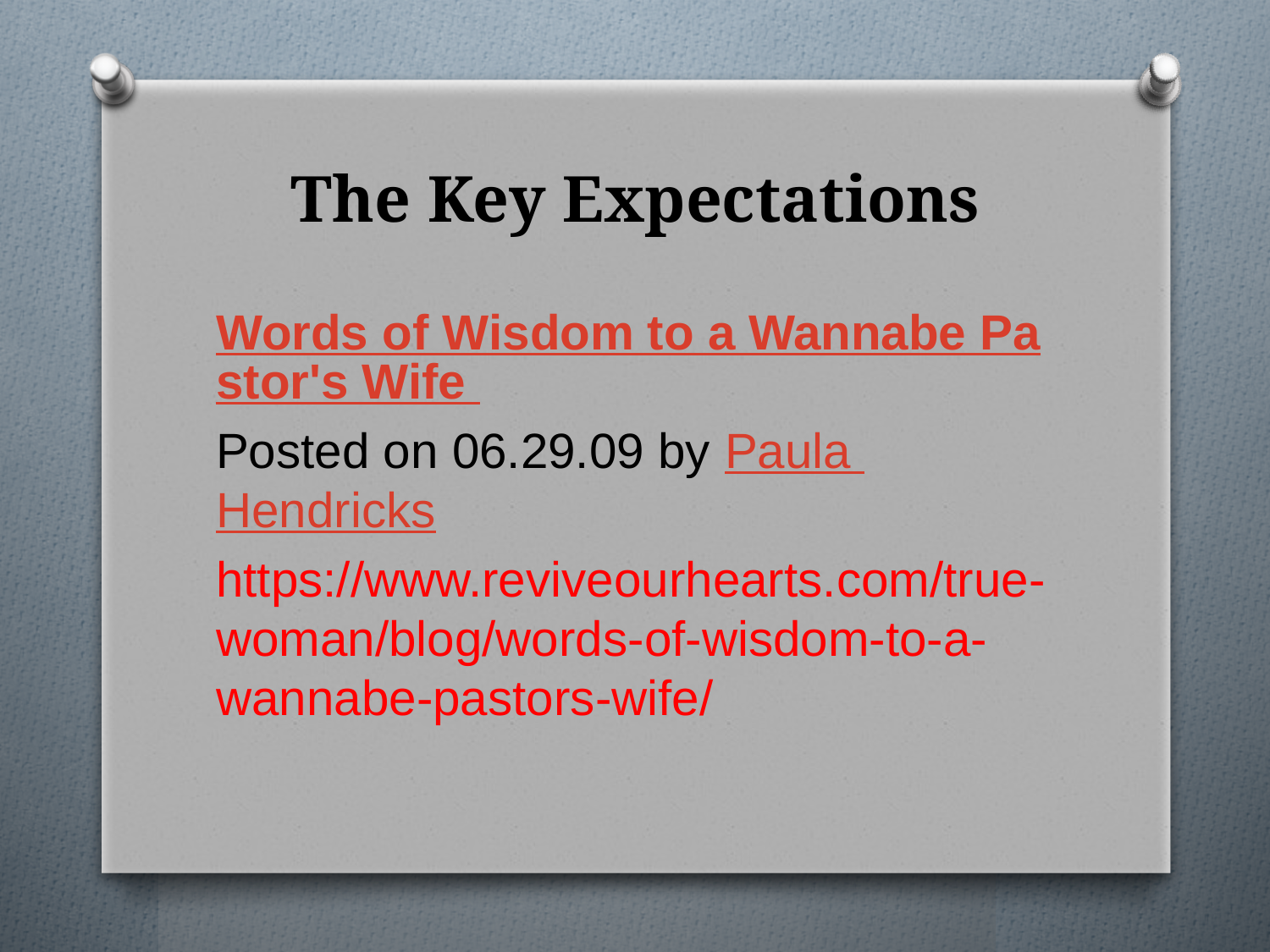

# The Key Expectations
Words of Wisdom to a Wannabe Pastor's Wife
Posted on 06.29.09 by Paula Hendricks
https://www.reviveourhearts.com/true-woman/blog/words-of-wisdom-to-a-wannabe-pastors-wife/